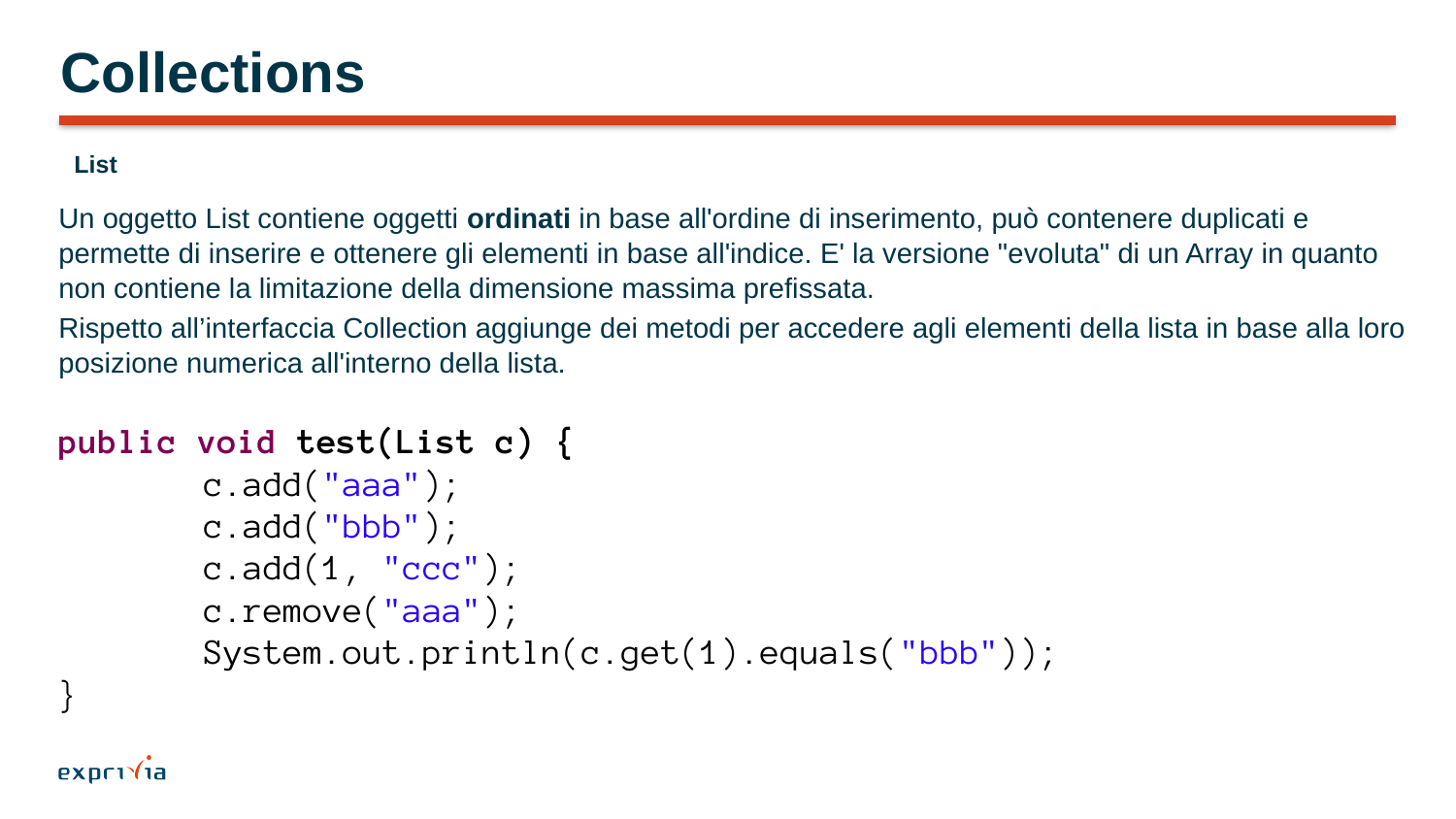

# Collections
List
Un oggetto List contiene oggetti ordinati in base all'ordine di inserimento, può contenere duplicati e permette di inserire e ottenere gli elementi in base all'indice. E' la versione "evoluta" di un Array in quanto non contiene la limitazione della dimensione massima prefissata.
Rispetto all’interfaccia Collection aggiunge dei metodi per accedere agli elementi della lista in base alla loro posizione numerica all'interno della lista.

public void test(List c) {
	c.add("aaa");
	c.add("bbb");
	c.add(1, "ccc");
	c.remove("aaa");
	System.out.println(c.get(1).equals("bbb"));
}